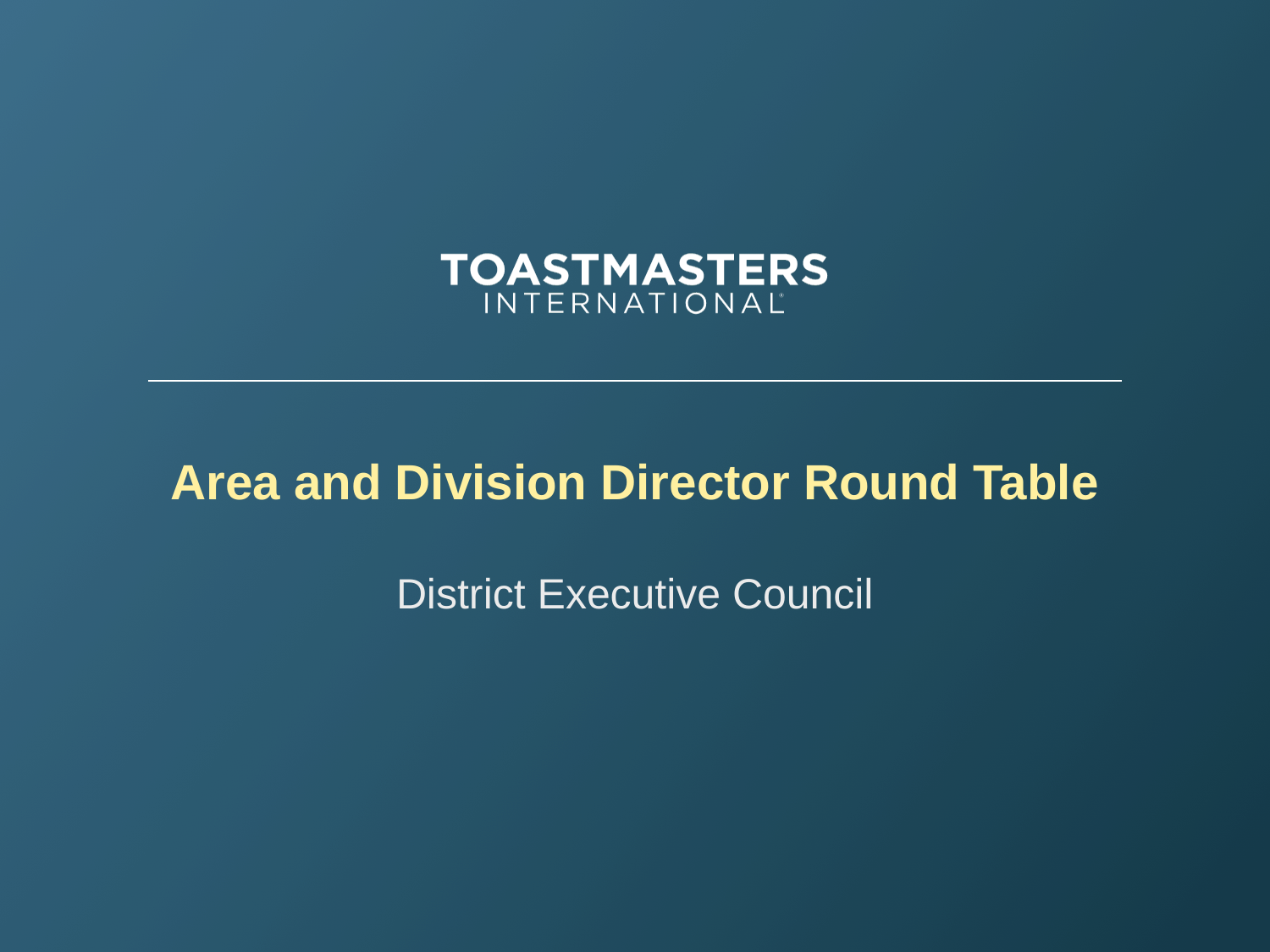

# Area and Division Director Round Table
District Executive Council